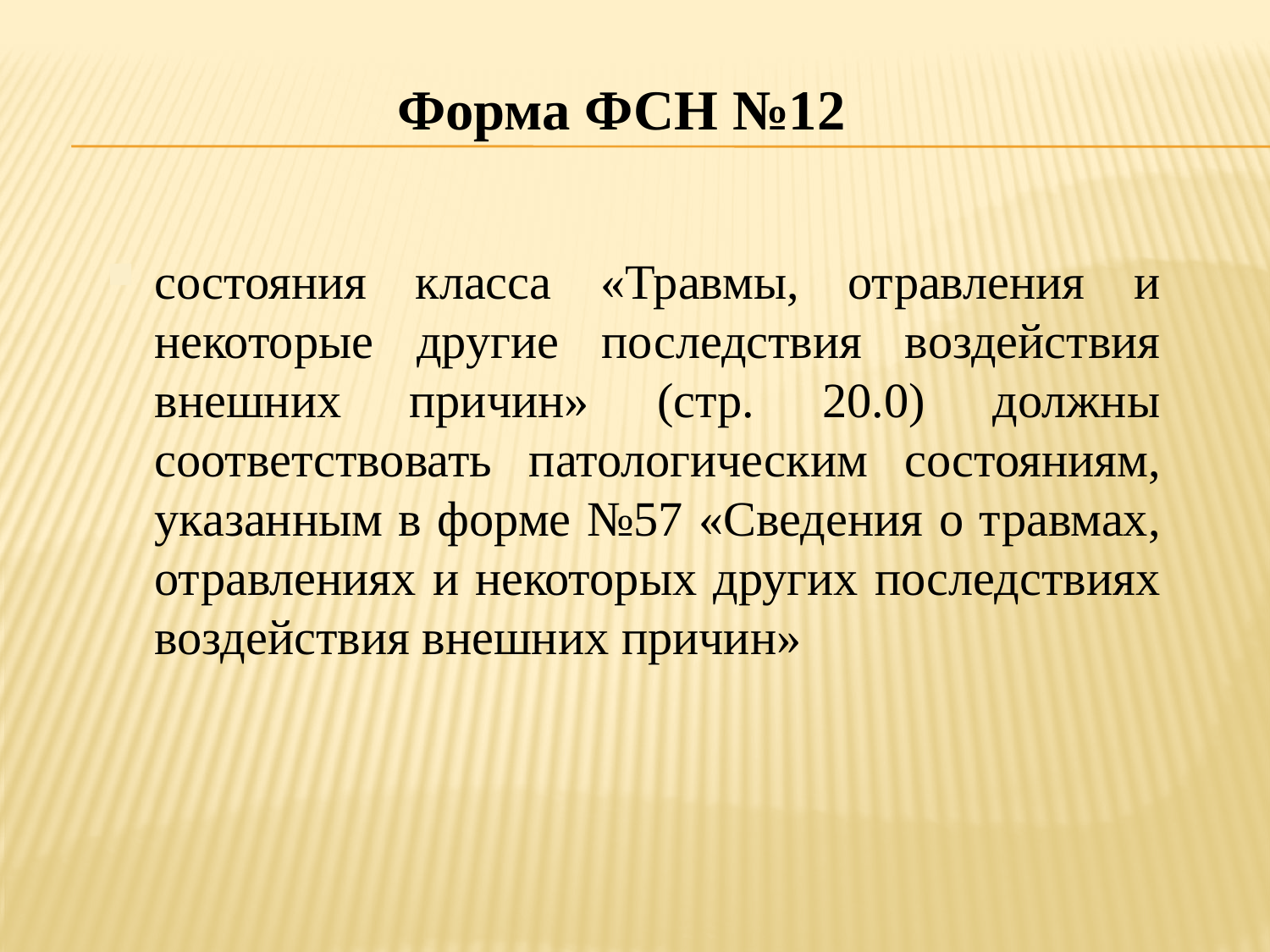

Форма ФСН №12
состояния класса «Травмы, отравления и некоторые другие последствия воздействия внешних причин» (стр. 20.0) должны соответствовать патологическим состояниям, указанным в форме №57 «Сведения о травмах, отравлениях и некоторых других последствиях воздействия внешних причин»